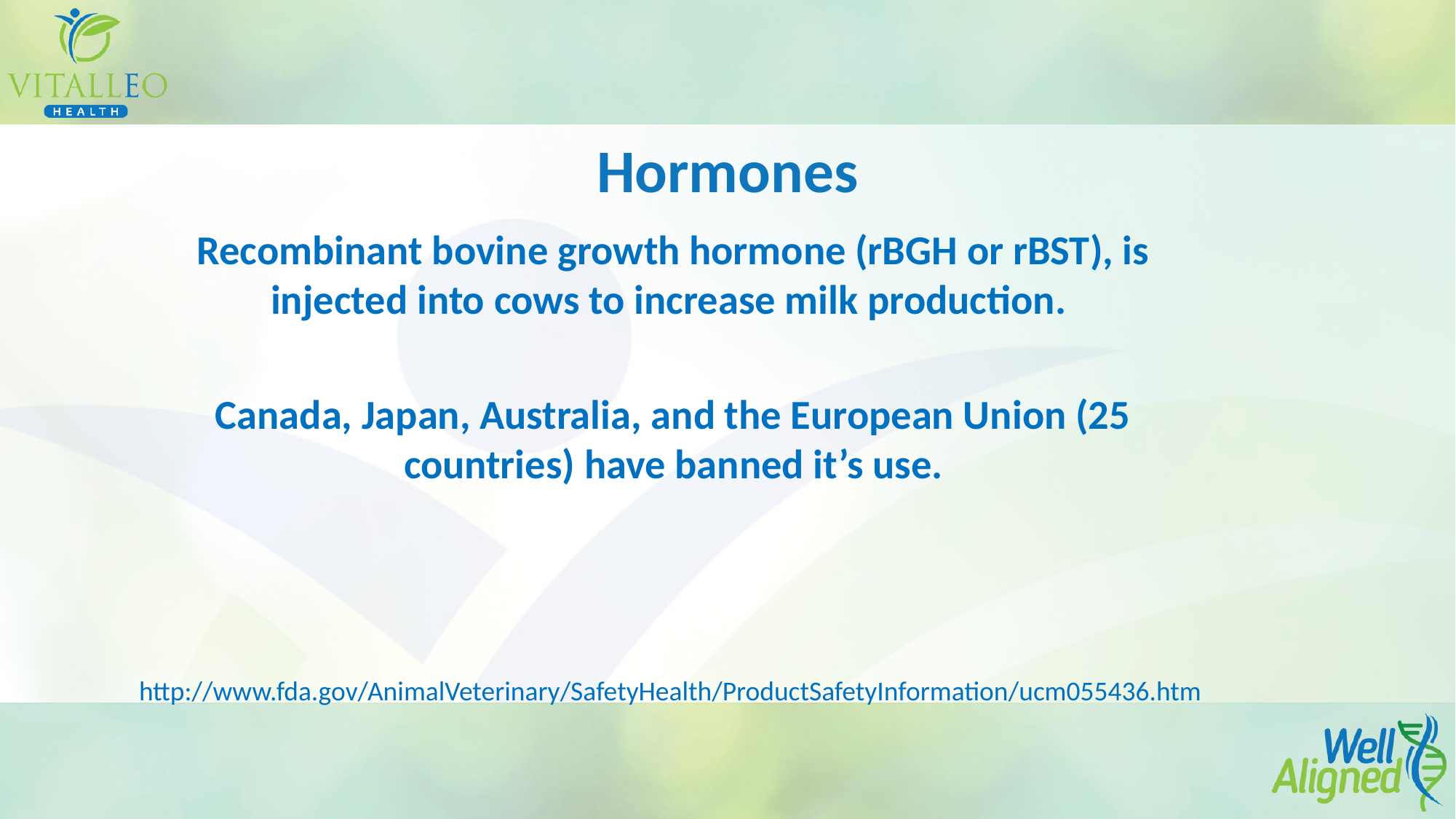

# Hormones
Recombinant bovine growth hormone (rBGH or rBST), is injected into cows to increase milk production.

Canada, Japan, Australia, and the European Union (25 countries) have banned it’s use.

http://www.fda.gov/AnimalVeterinary/SafetyHealth/ProductSafetyInformation/ucm055436.htm